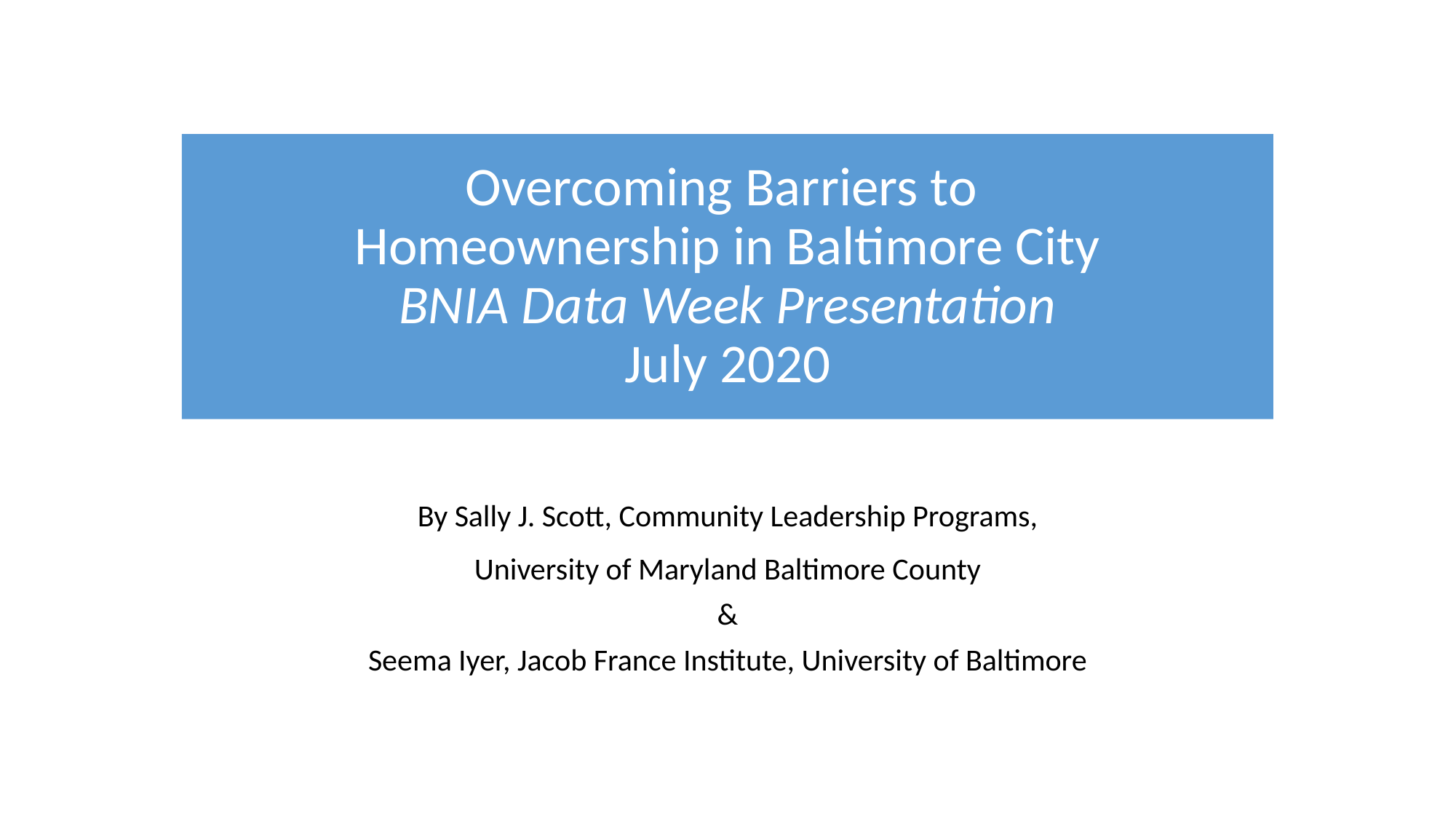

# Overcoming Barriers to Homeownership in Baltimore City BNIA Data Week Presentation July 2020
By Sally J. Scott, Community Leadership Programs,
University of Maryland Baltimore County
&
Seema Iyer, Jacob France Institute, University of Baltimore